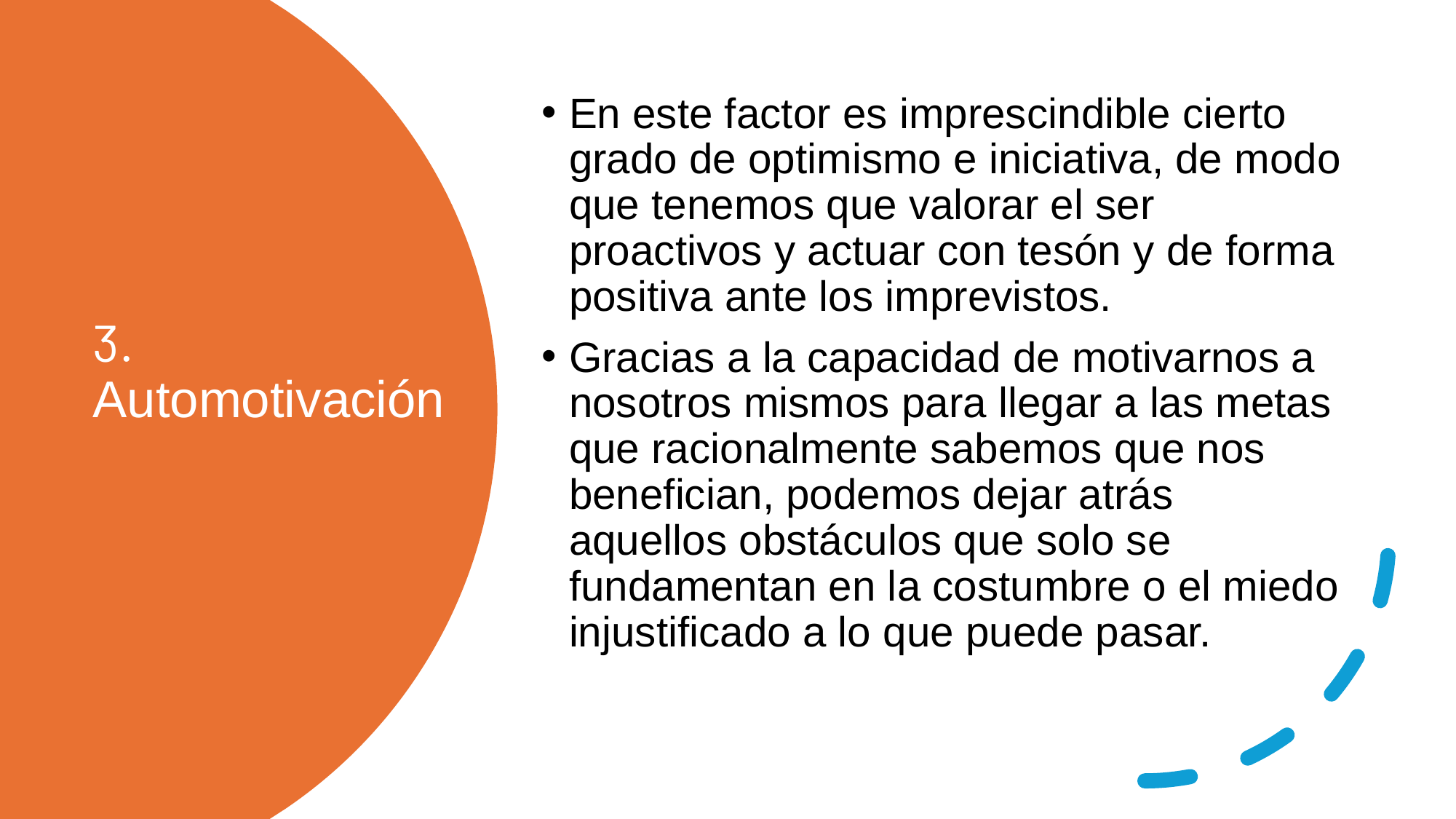

En este factor es imprescindible cierto grado de optimismo e iniciativa, de modo que tenemos que valorar el ser proactivos y actuar con tesón y de forma positiva ante los imprevistos.
Gracias a la capacidad de motivarnos a nosotros mismos para llegar a las metas que racionalmente sabemos que nos benefician, podemos dejar atrás aquellos obstáculos que solo se fundamentan en la costumbre o el miedo injustificado a lo que puede pasar.

# 3. Automotivación